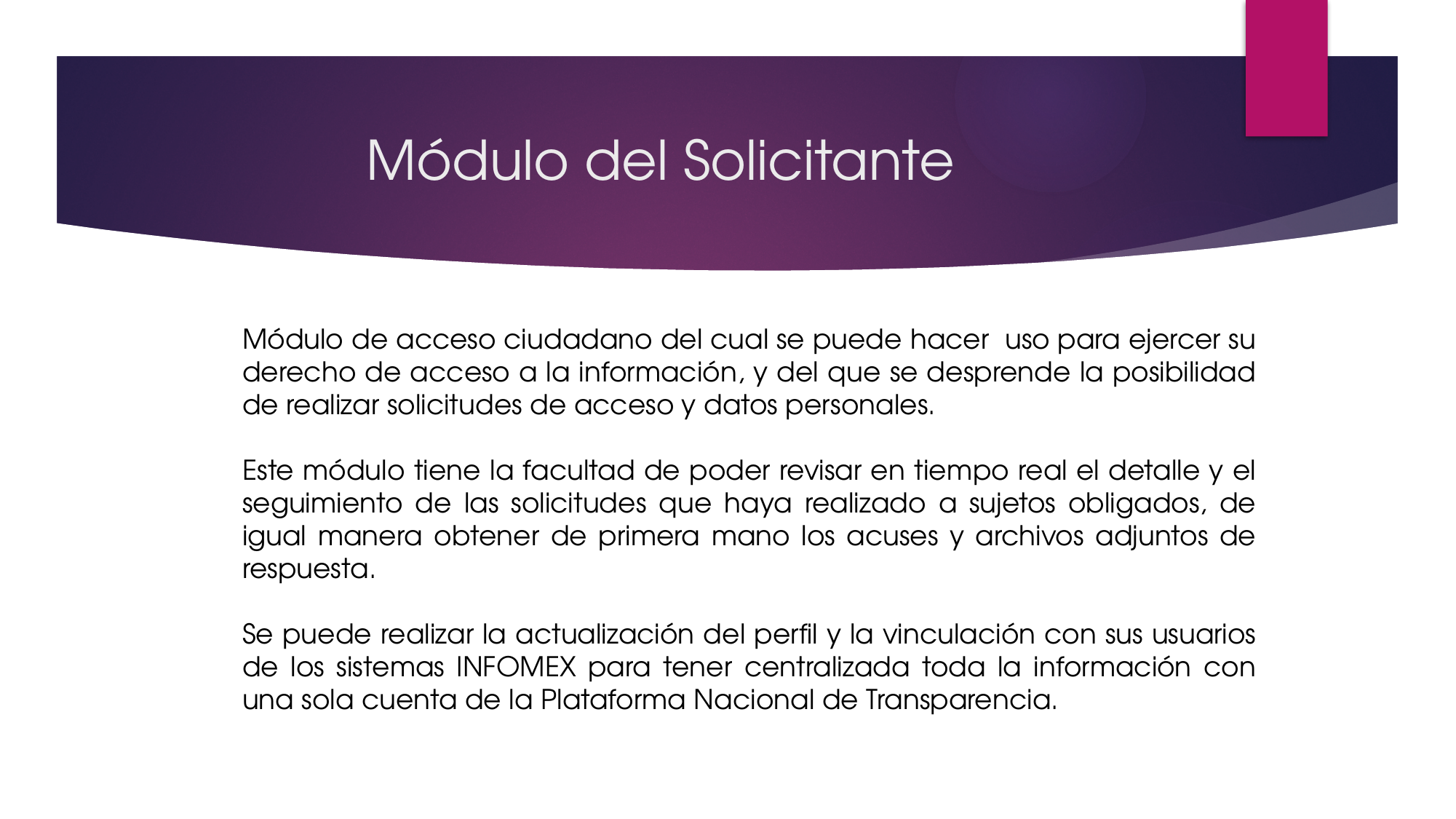

# Módulo del Solicitante
Módulo de acceso ciudadano del cual se puede hacer  uso para ejercer su derecho de acceso a la información, y del que se desprende la posibilidad de realizar solicitudes de acceso y datos personales.
Este módulo tiene la facultad de poder revisar en tiempo real el detalle y el seguimiento de las solicitudes que haya realizado a sujetos obligados, de igual manera obtener de primera mano los acuses y archivos adjuntos de respuesta.

Se puede realizar la actualización del perfil y la vinculación con sus usuarios de los sistemas INFOMEX para tener centralizada toda la información con una sola cuenta de la Plataforma Nacional de Transparencia.